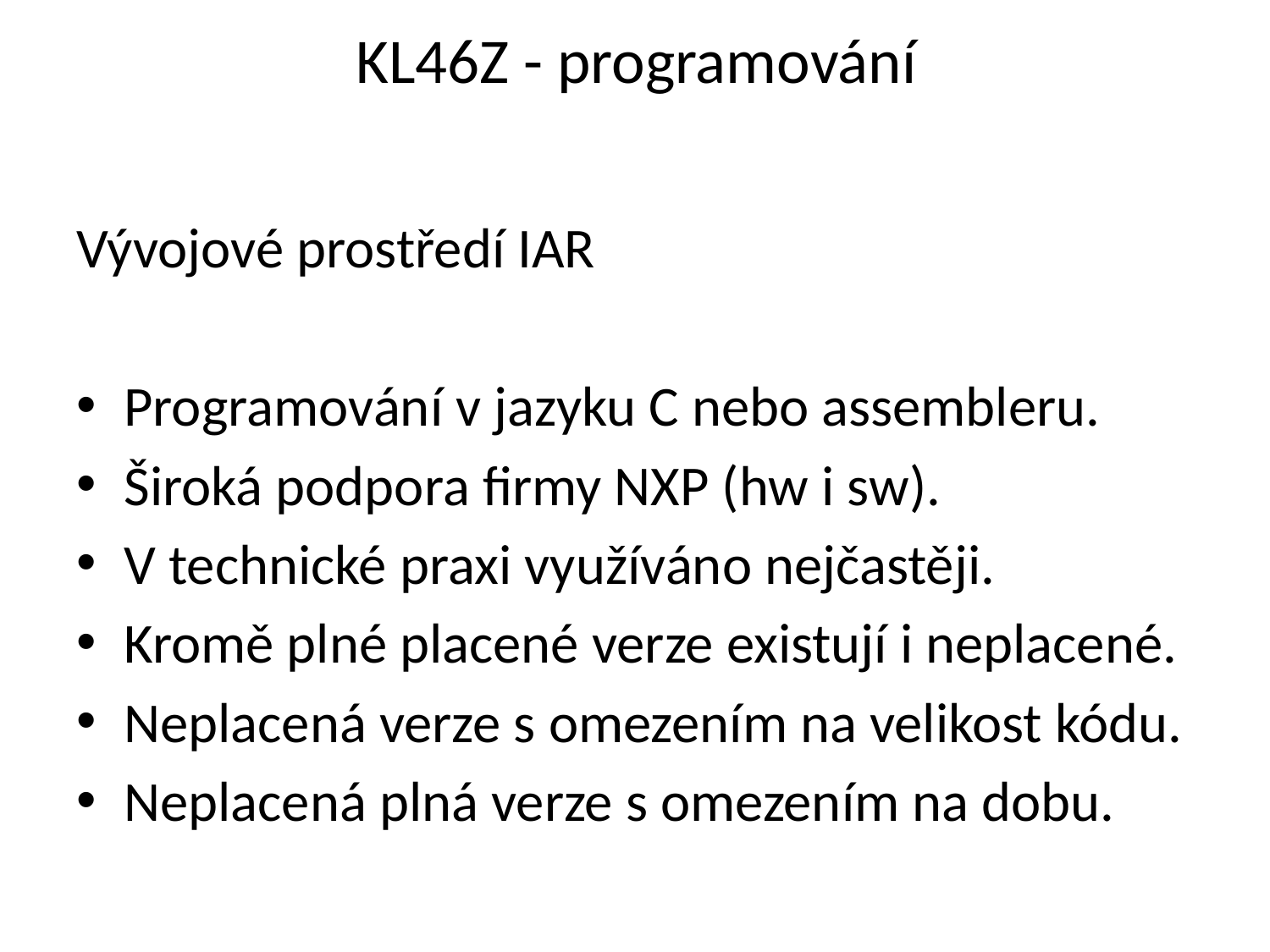

# KL46Z - programování

Vývojové prostředí IAR

Programování v jazyku C nebo assembleru.
Široká podpora firmy NXP (hw i sw).
V technické praxi využíváno nejčastěji.
Kromě plné placené verze existují i neplacené.
Neplacená verze s omezením na velikost kódu.
Neplacená plná verze s omezením na dobu.